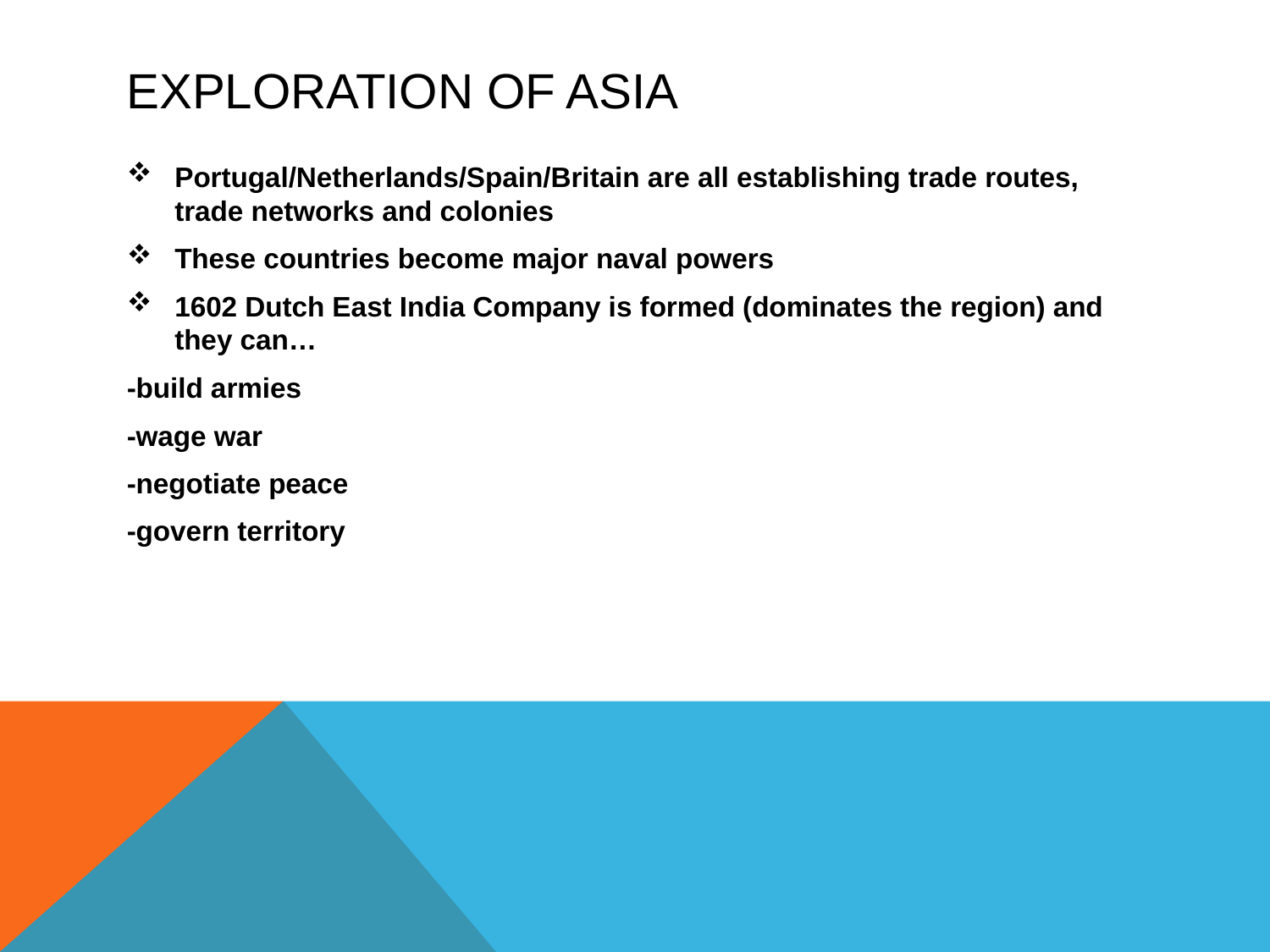

# Exploration of Asia
Portugal/Netherlands/Spain/Britain are all establishing trade routes, trade networks and colonies
These countries become major naval powers
1602 Dutch East India Company is formed (dominates the region) and they can…
-build armies
-wage war
-negotiate peace
-govern territory